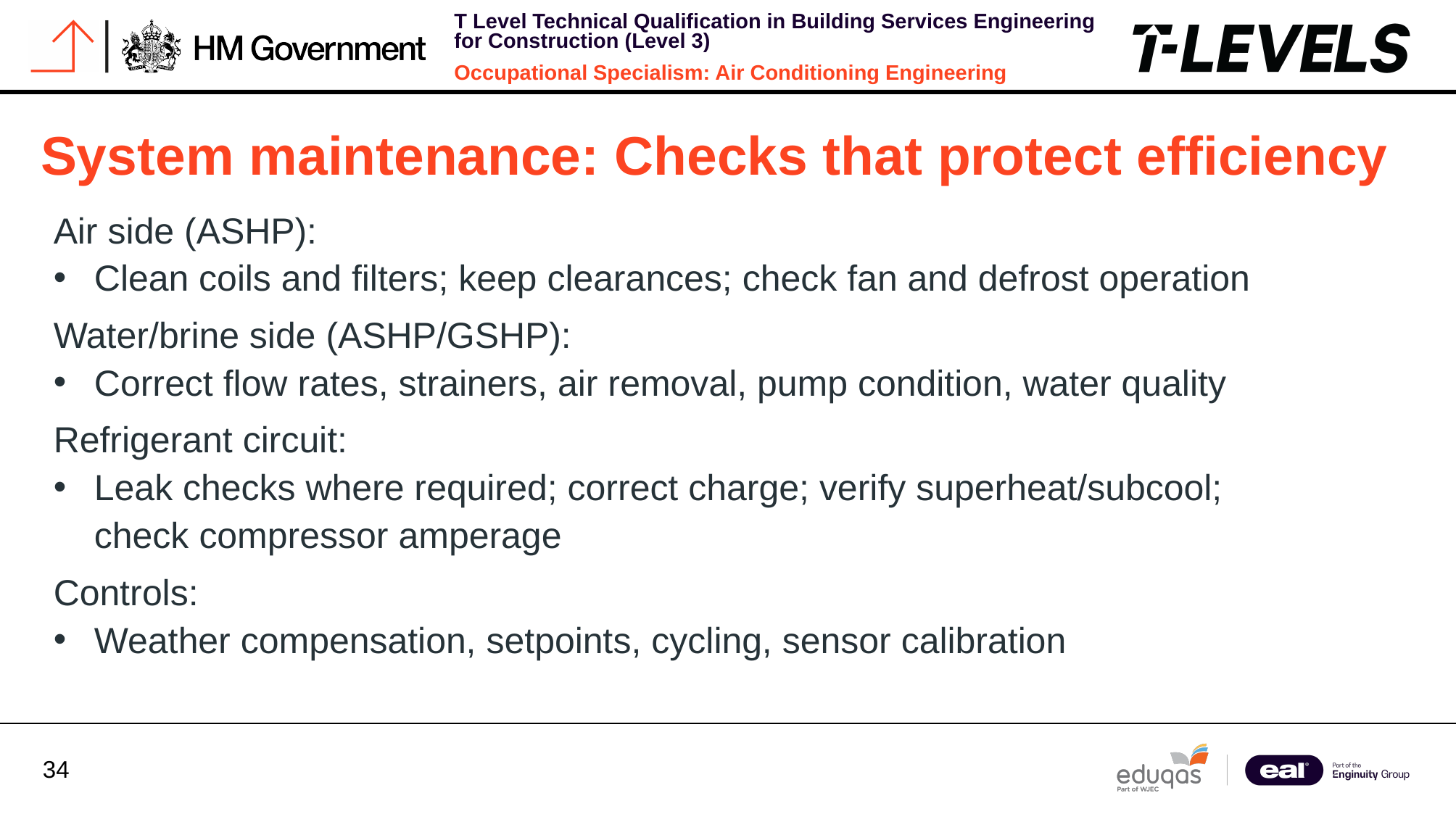

System maintenance: Checks that protect efficiency
Air side (ASHP):
Clean coils and filters; keep clearances; check fan and defrost operation
Water/brine side (ASHP/GSHP):
Correct flow rates, strainers, air removal, pump condition, water quality
Refrigerant circuit:
Leak checks where required; correct charge; verify superheat/subcool; check compressor amperage
Controls:
Weather compensation, setpoints, cycling, sensor calibration